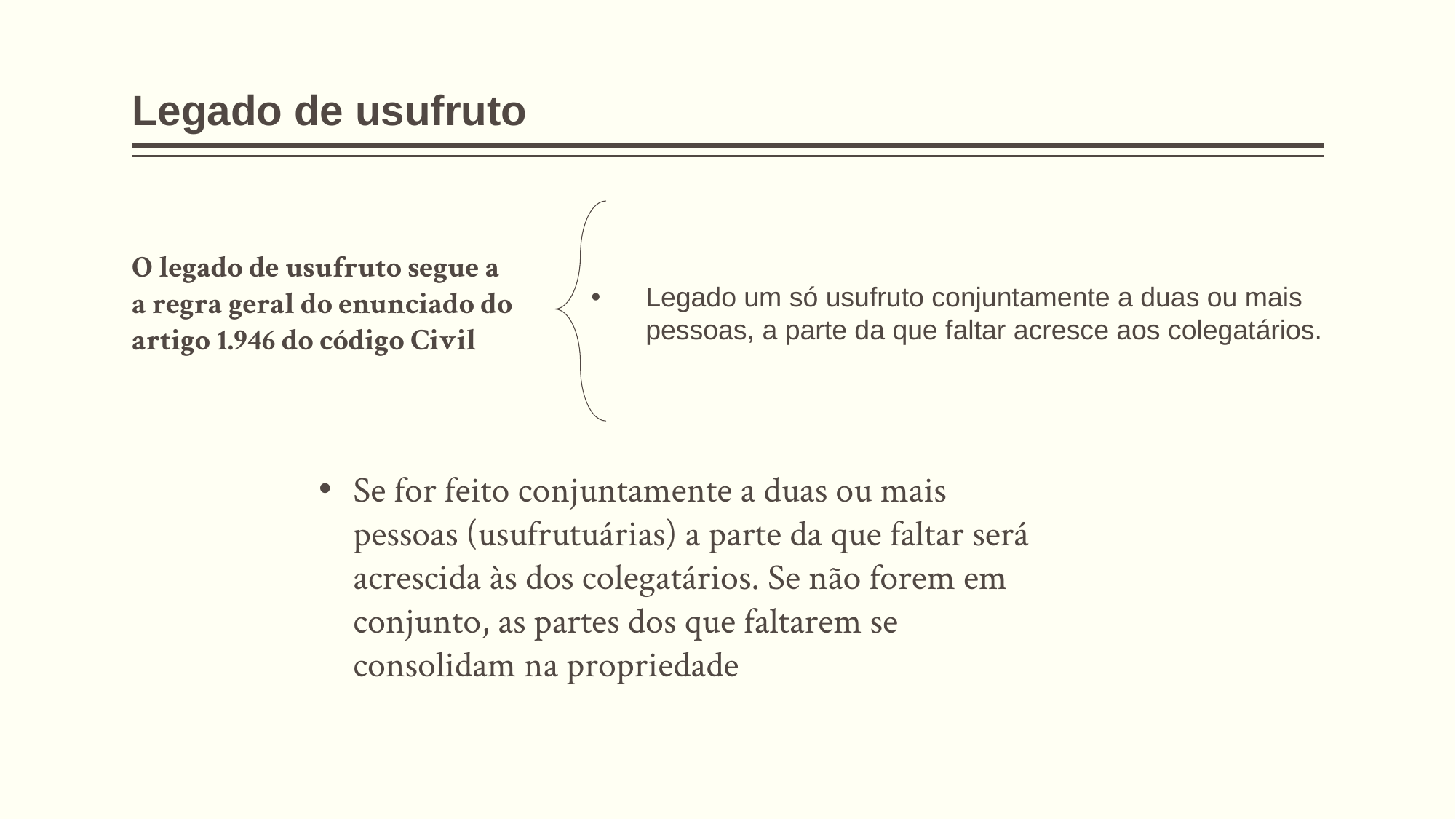

# Legado de usufruto

O legado de usufruto segue a
a regra geral do enunciado do
artigo 1.946 do código Civil

Legado um só usufruto conjuntamente a duas ou mais pessoas, a parte da que faltar acresce aos colegatários.
Se for feito conjuntamente a duas ou mais pessoas (usufrutuárias) a parte da que faltar será acrescida às dos colegatários. Se não forem em conjunto, as partes dos que faltarem se consolidam na propriedade